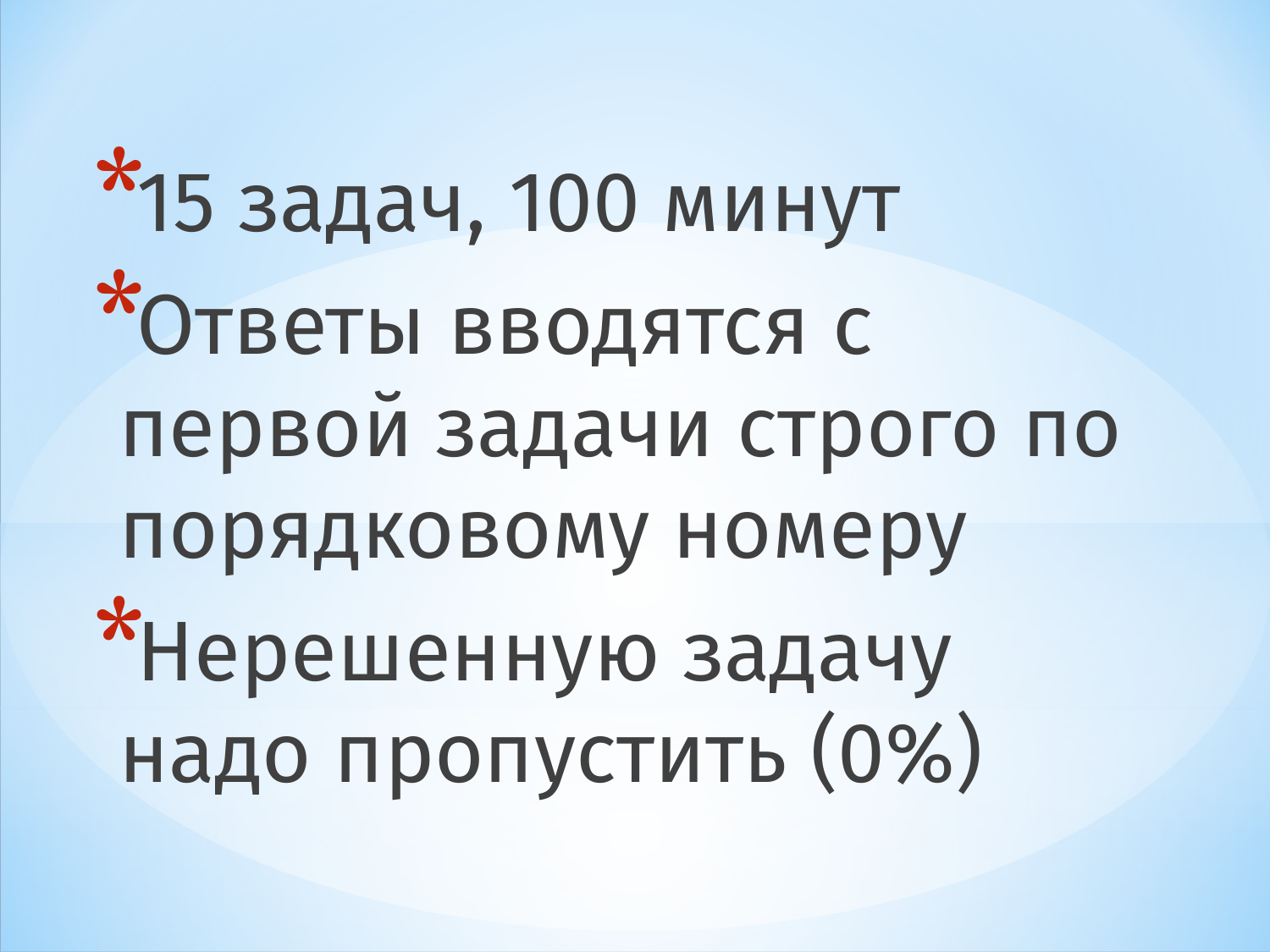

15 задач, 100 минут
Ответы вводятся с первой задачи строго по порядковому номеру
Нерешенную задачу надо пропустить (0%)